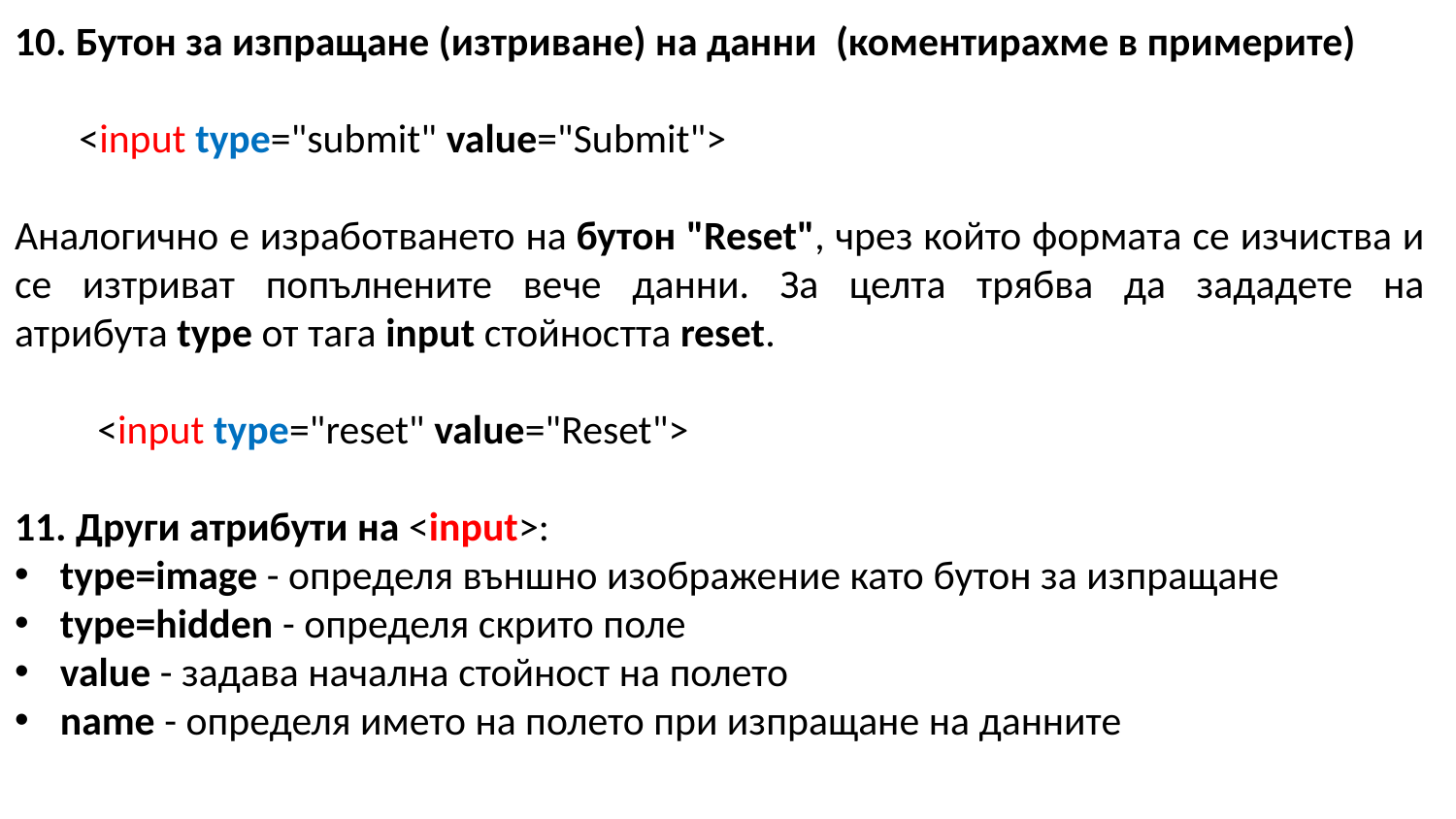

10. Бутон за изпращане (изтриване) на данни  (коментирахме в примерите)
       <input type="submit" value="Submit">

Аналогично е изработването на бутон "Reset", чрез който формата се изчиства и се изтриват попълнените вече данни. За целта трябва да зададете на атрибута type от тага input стойността reset.

         <input type="reset" value="Reset">

11. Други атрибути на <input>:
type=image - определя външно изображение като бутон за изпращане
type=hidden - определя скрито поле
value - задава начална стойност на полето
name - определя името на полето при изпращане на данните